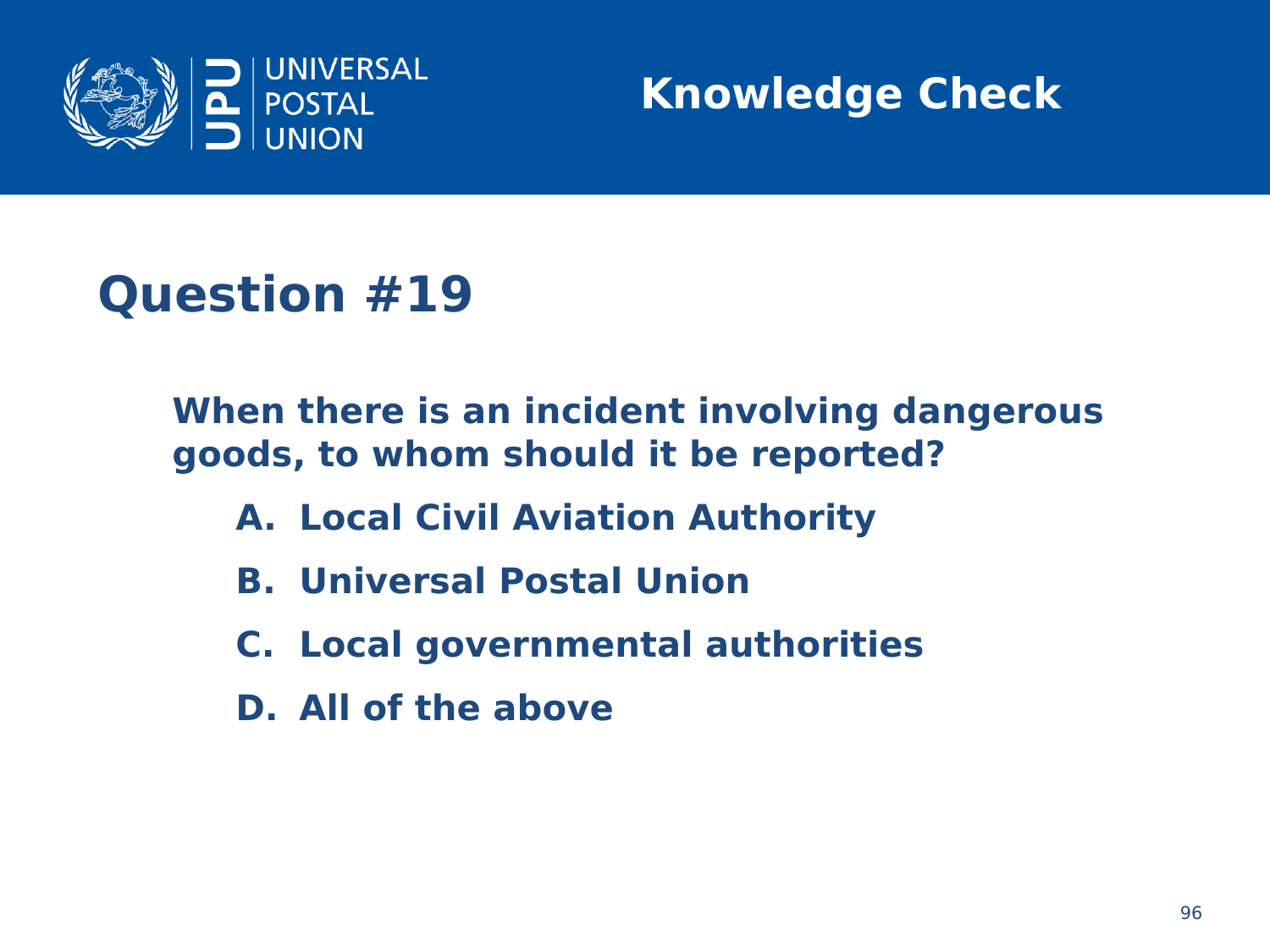

# Knowledge Check
Question #19

	When there is an incident involving dangerous goods, to whom should it be reported?
Local Civil Aviation Authority
Universal Postal Union
Local governmental authorities
All of the above